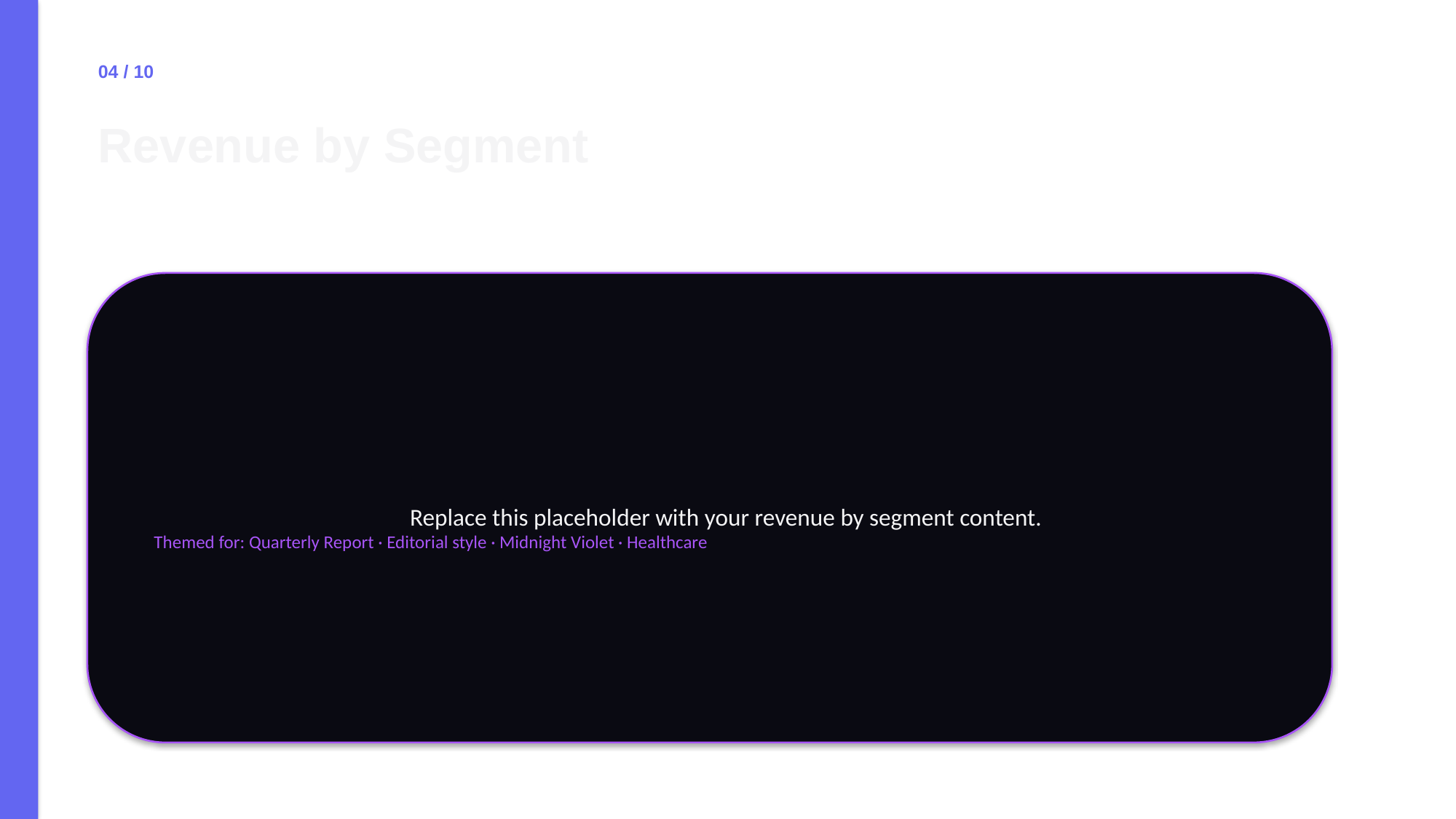

04 / 10
Revenue by Segment
Replace this placeholder with your revenue by segment content.
Themed for: Quarterly Report · Editorial style · Midnight Violet · Healthcare